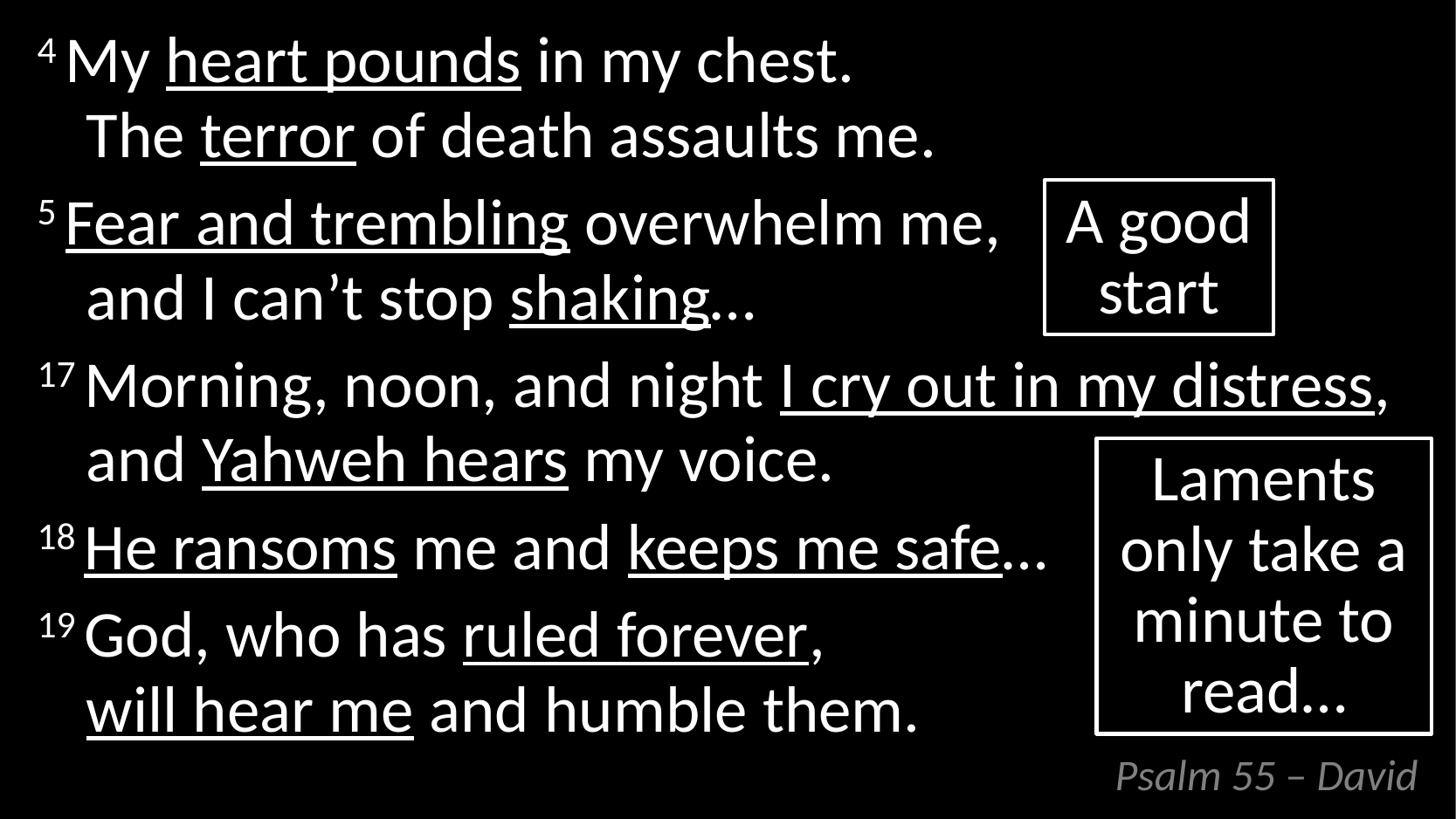

4 My heart pounds in my chest.
The terror of death assaults me.
5 Fear and trembling overwhelm me,
and I can’t stop shaking…
17 Morning, noon, and night I cry out in my distress,
and Yahweh hears my voice.
18 He ransoms me and keeps me safe…
19 God, who has ruled forever,
will hear me and humble them.
A good start
Laments only take a minute to read…
# Psalm 55 – David